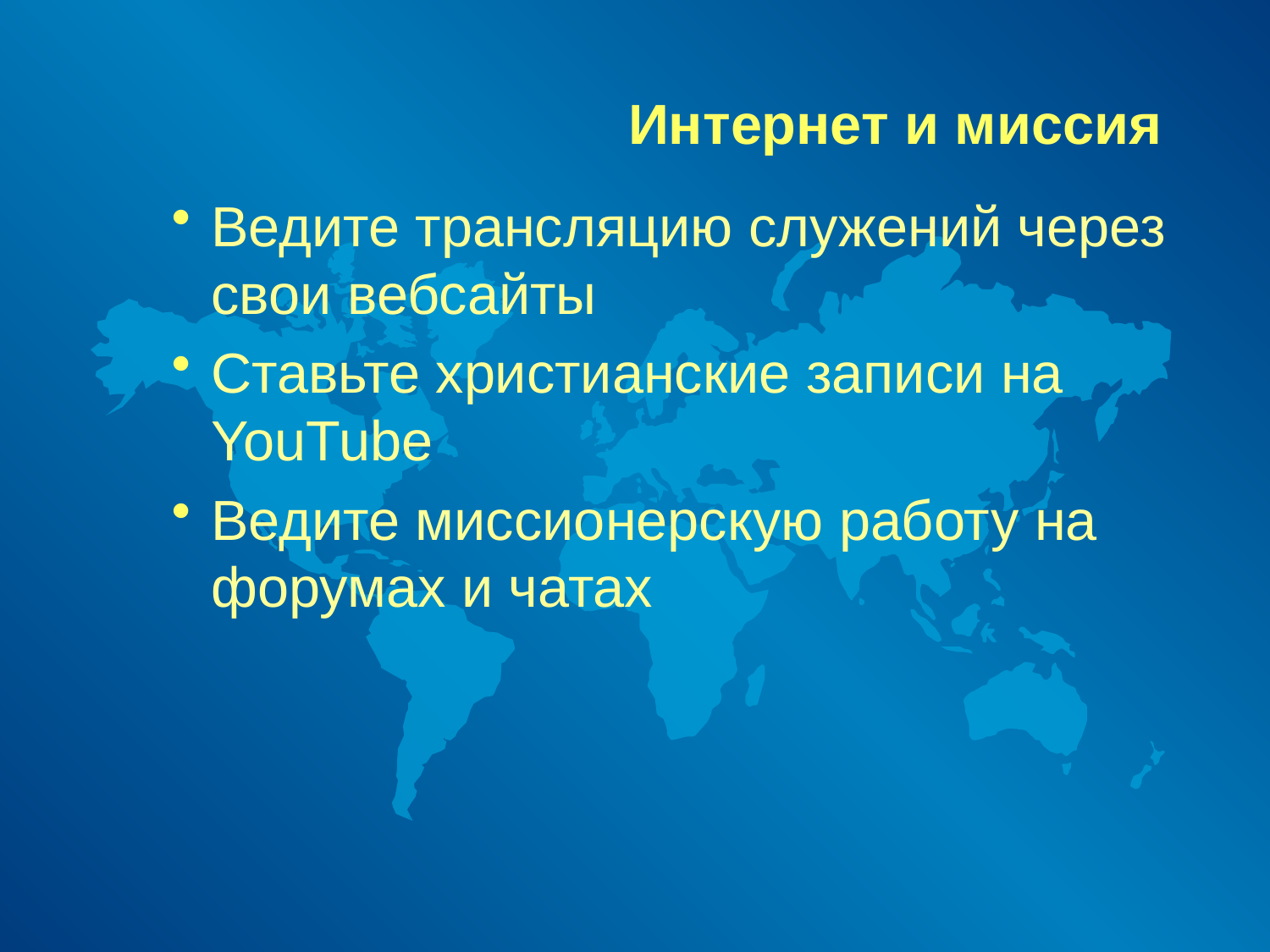

# Интернет и миссия
Ведите трансляцию служений через свои вебсайты
Ставьте христианские записи на YouTube
Ведите миссионерскую работу на форумах и чатах